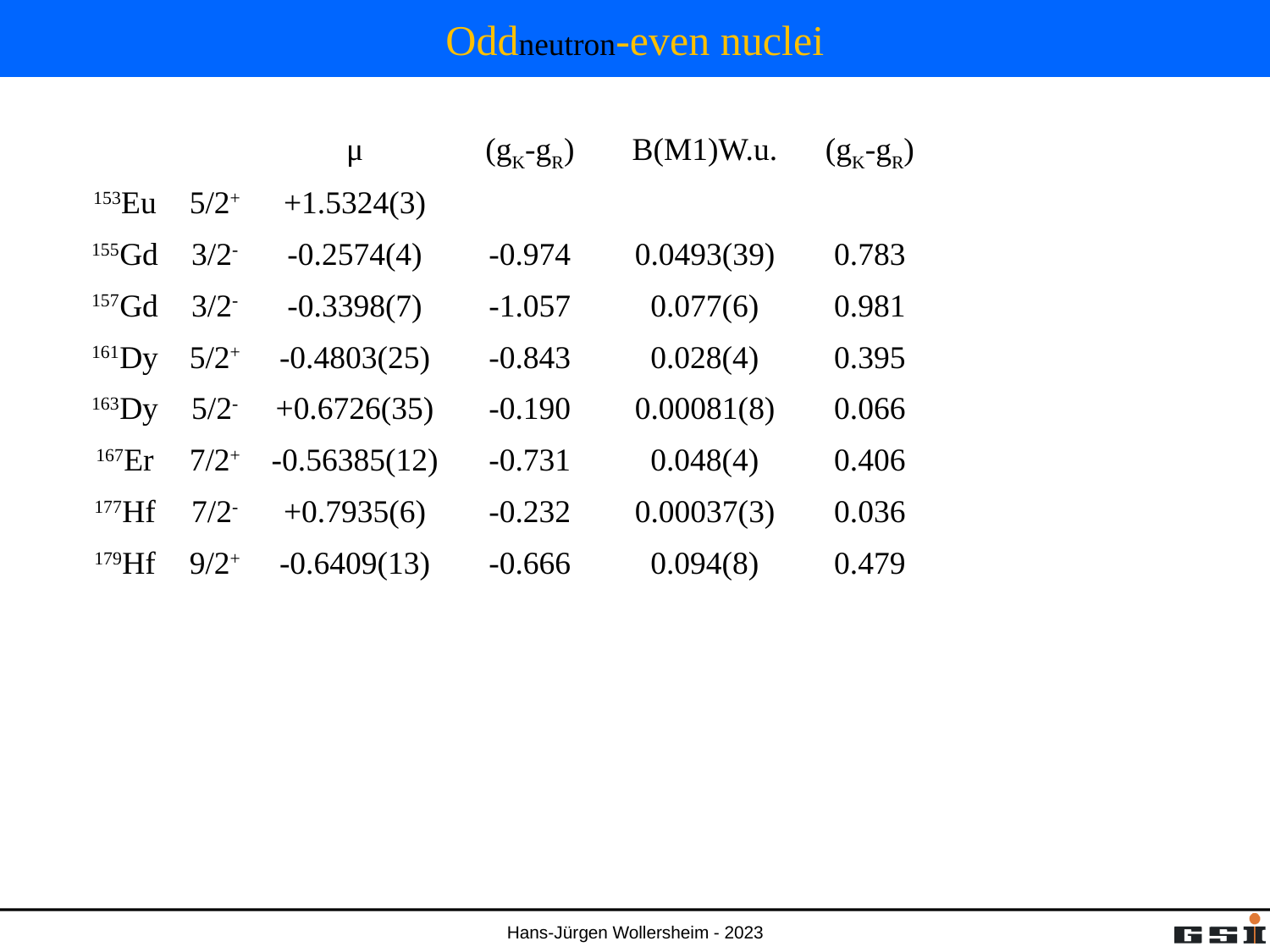

# Oddneutron-even nuclei
|  |  | μ | (gK-gR) | B(M1)W.u. | (gK-gR) |  |  |
| --- | --- | --- | --- | --- | --- | --- | --- |
| 153Eu | 5/2+ | +1.5324(3) |  |  |  |  |  |
| 155Gd | 3/2- | -0.2574(4) | -0.974 | 0.0493(39) | 0.783 |  |  |
| 157Gd | 3/2- | -0.3398(7) | -1.057 | 0.077(6) | 0.981 |  |  |
| 161Dy | 5/2+ | -0.4803(25) | -0.843 | 0.028(4) | 0.395 |  |  |
| 163Dy | 5/2- | +0.6726(35) | -0.190 | 0.00081(8) | 0.066 |  |  |
| 167Er | 7/2+ | -0.56385(12) | -0.731 | 0.048(4) | 0.406 |  |  |
| 177Hf | 7/2- | +0.7935(6) | -0.232 | 0.00037(3) | 0.036 |  |  |
| 179Hf | 9/2+ | -0.6409(13) | -0.666 | 0.094(8) | 0.479 |  |  |